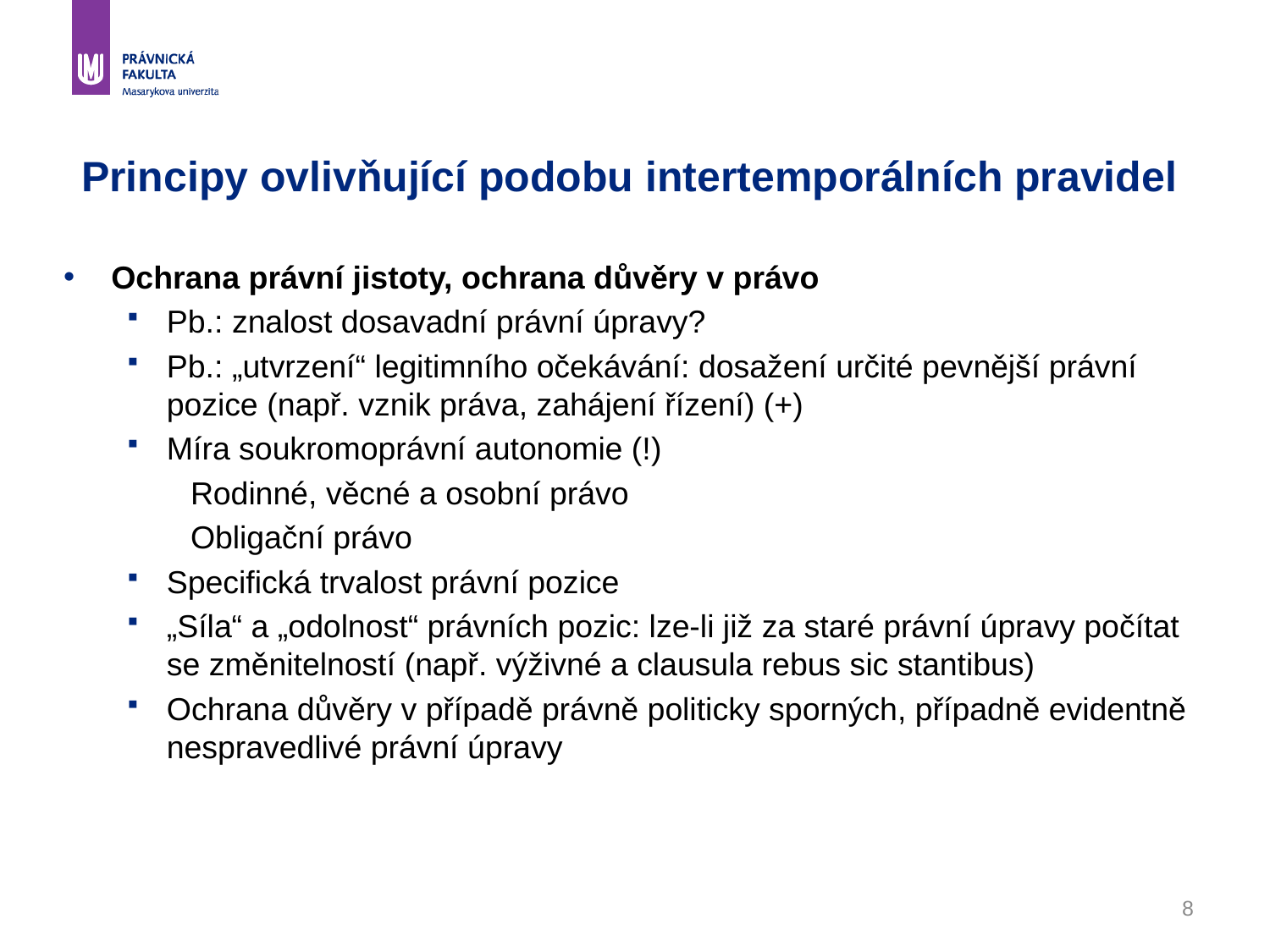

# Principy ovlivňující podobu intertemporálních pravidel

Ochrana právní jistoty, ochrana důvěry v právo
Pb.: znalost dosavadní právní úpravy?
Pb.: „utvrzení“ legitimního očekávání: dosažení určité pevnější právní pozice (např. vznik práva, zahájení řízení) (+)
Míra soukromoprávní autonomie (!)
Rodinné, věcné a osobní právo
Obligační právo
Specifická trvalost právní pozice
„Síla“ a „odolnost“ právních pozic: lze-li již za staré právní úpravy počítat se změnitelností (např. výživné a clausula rebus sic stantibus)
Ochrana důvěry v případě právně politicky sporných, případně evidentně nespravedlivé právní úpravy

8